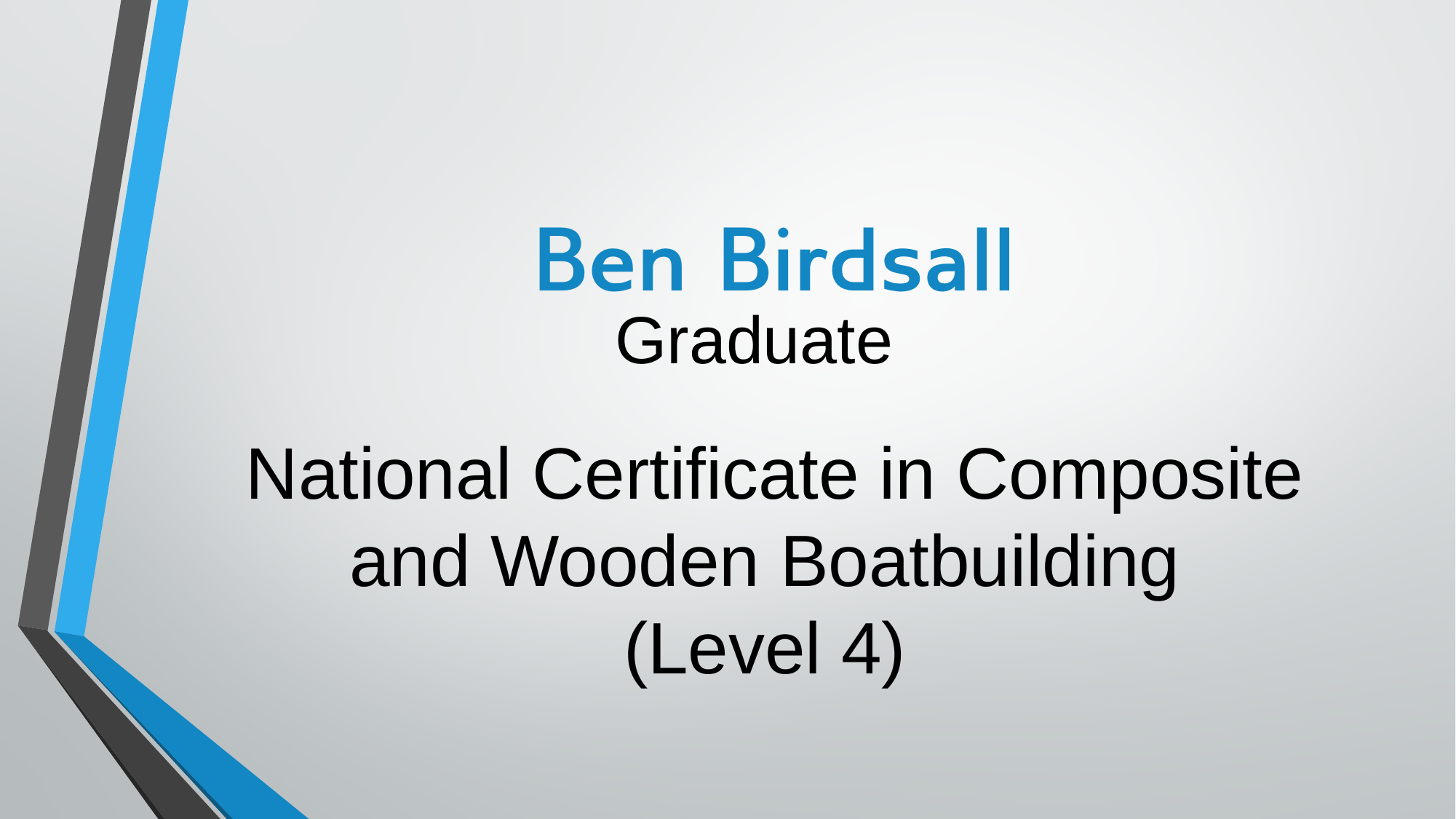

# Ben Birdsall
Graduate
National Certificate in Composite and Wooden Boatbuilding
(Level 4)